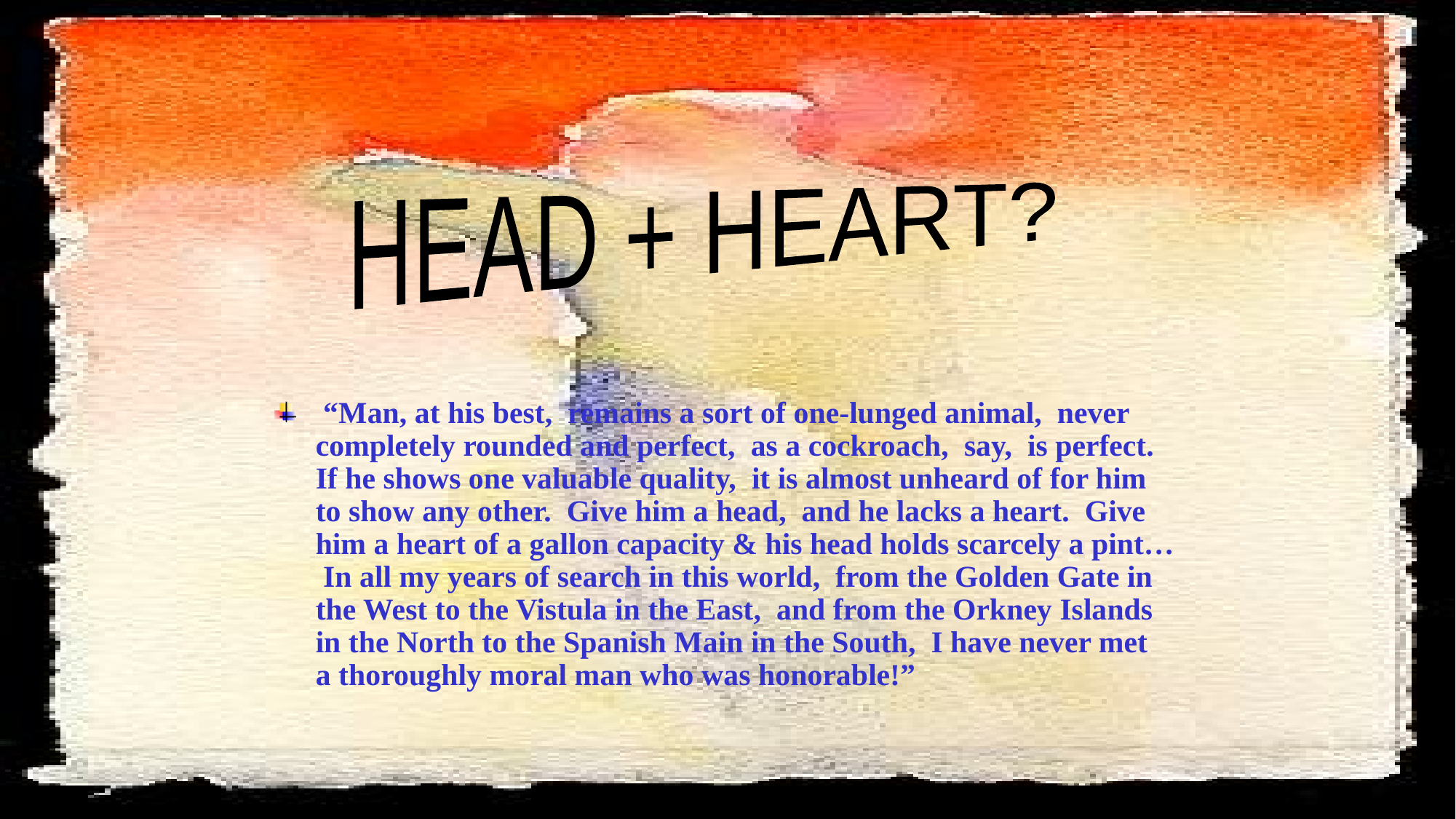

#
HEAD + HEART?
 “Man, at his best,  remains a sort of one-lunged animal,  never completely rounded and perfect,  as a cockroach,  say,  is perfect.   If he shows one valuable quality,  it is almost unheard of for him  to show any other.  Give him a head,  and he lacks a heart.  Give him a heart of a gallon capacity & his head holds scarcely a pint…  In all my years of search in this world,  from the Golden Gate in the West to the Vistula in the East,  and from the Orkney Islands in the North to the Spanish Main in the South,  I have never met   a thoroughly moral man who was honorable!”